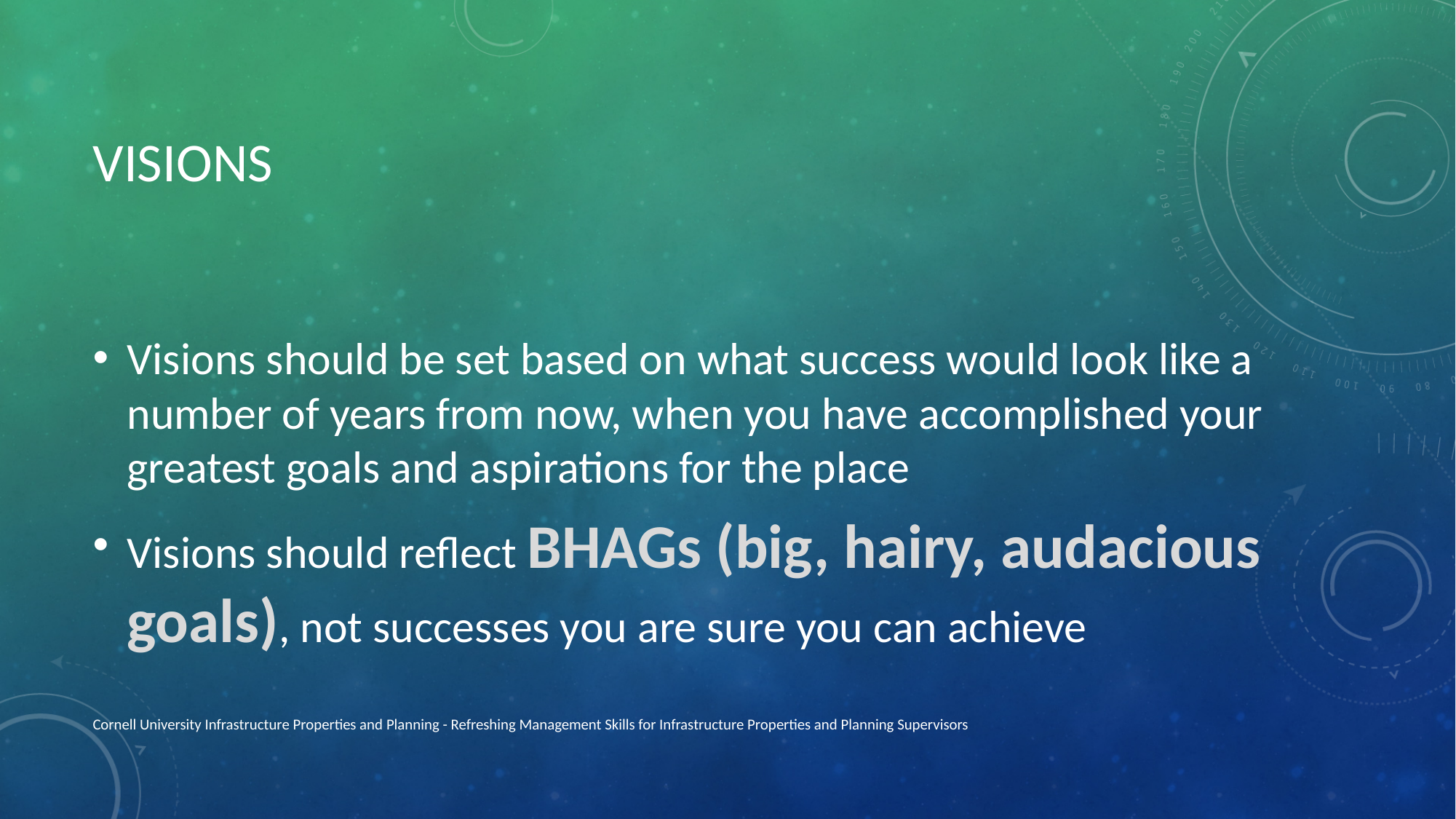

# Visions

Visions should be set based on what success would look like a number of years from now, when you have accomplished your greatest goals and aspirations for the place
Visions should reflect BHAGs (big, hairy, audacious goals), not successes you are sure you can achieve

Cornell University Infrastructure Properties and Planning - Refreshing Management Skills for Infrastructure Properties and Planning Supervisors